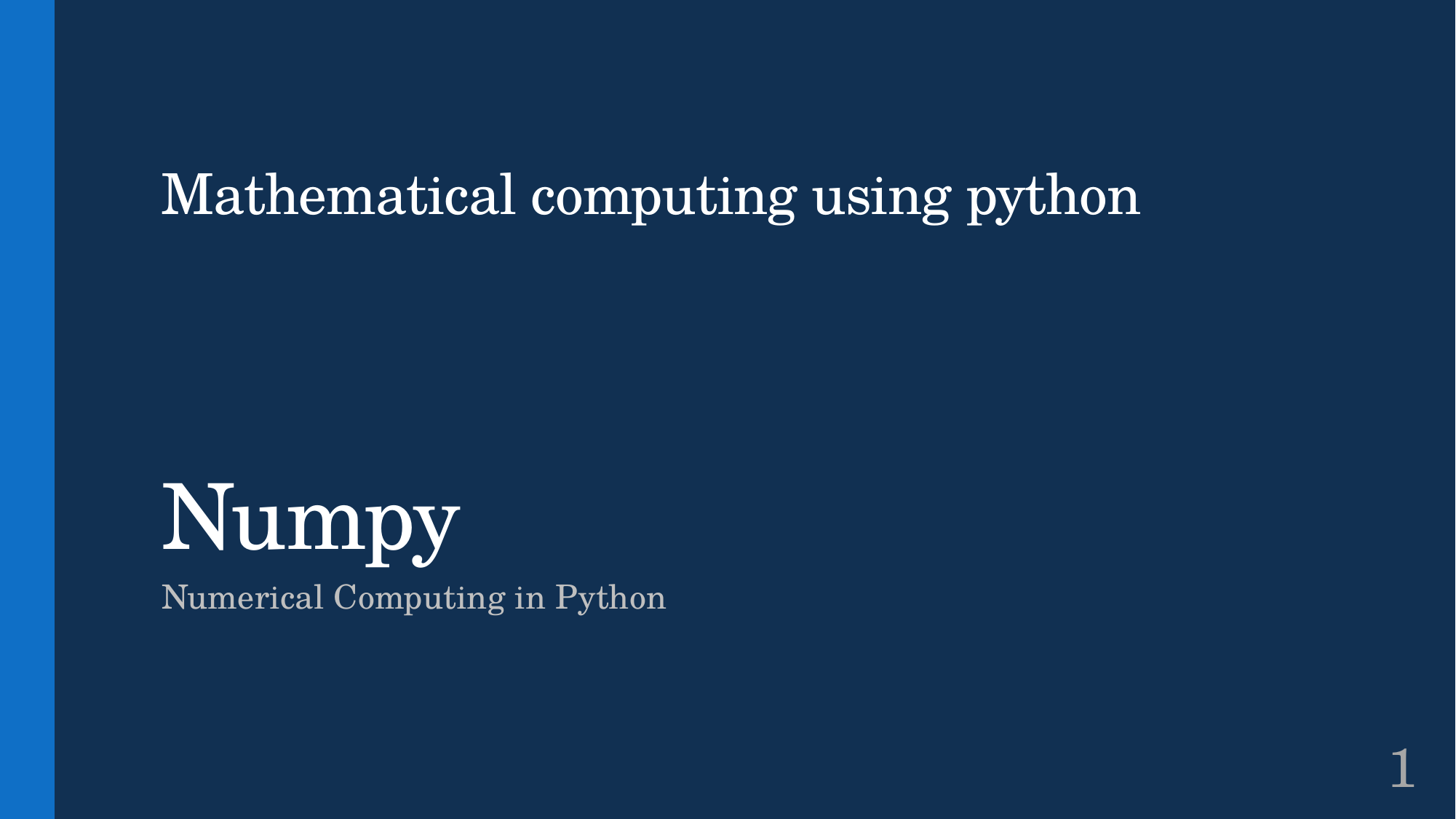

Mathematical computing using python
# Numpy
Numerical Computing in Python
1